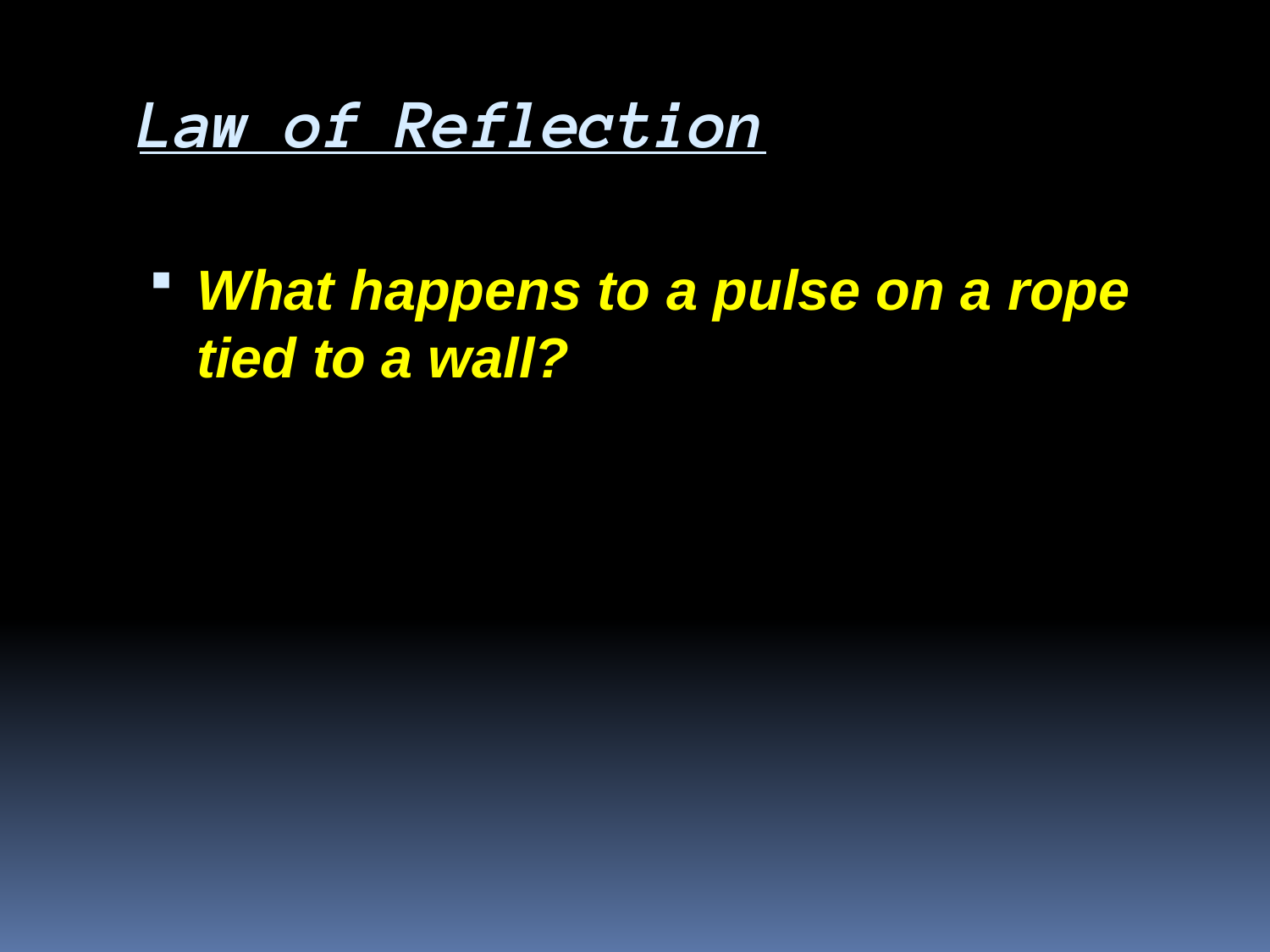

# Law of Reflection
What happens to a pulse on a rope tied to a wall?